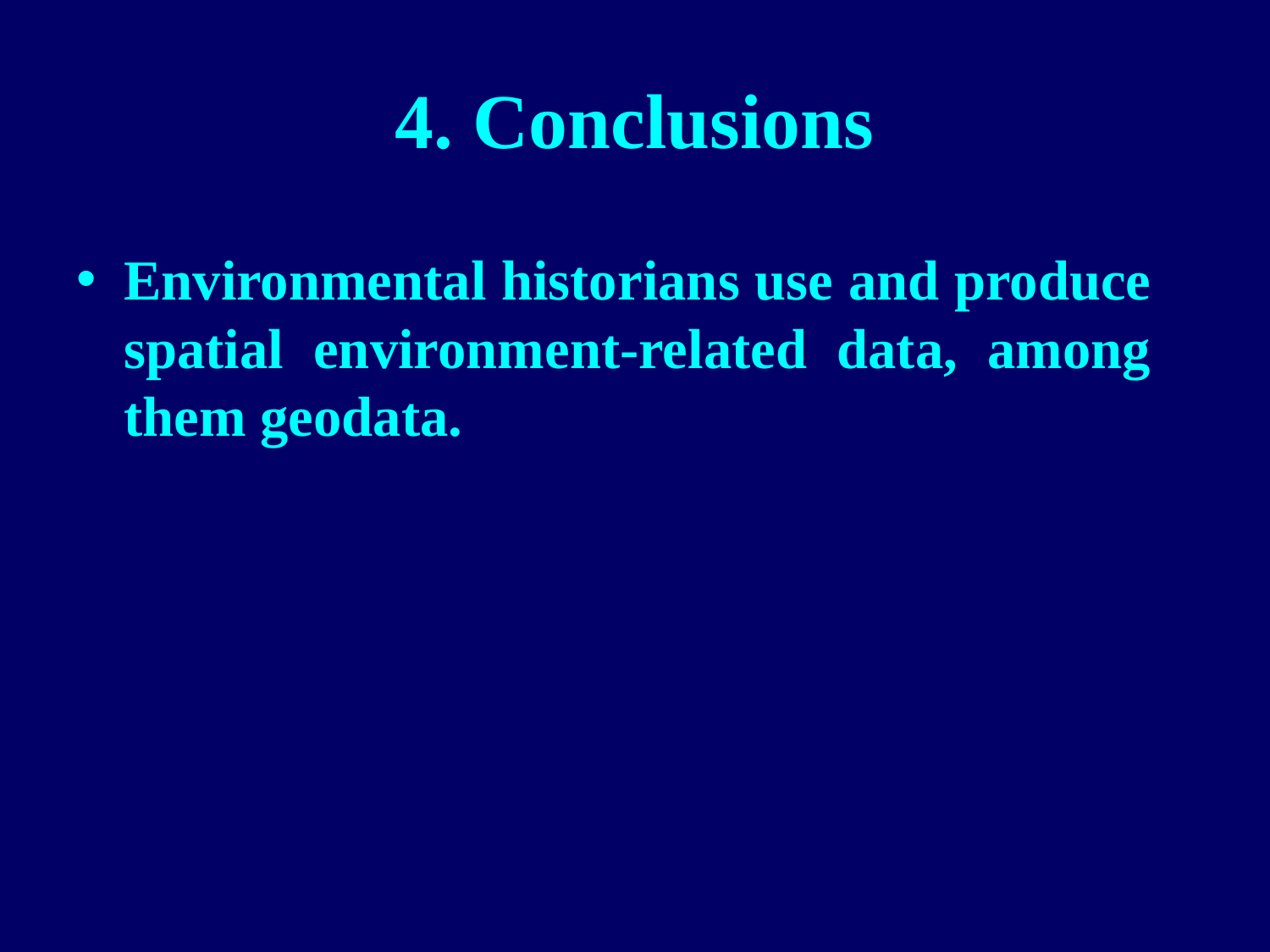

# 4. Conclusions
Environmental historians use and produce spatial environment-related data, among them geodata.